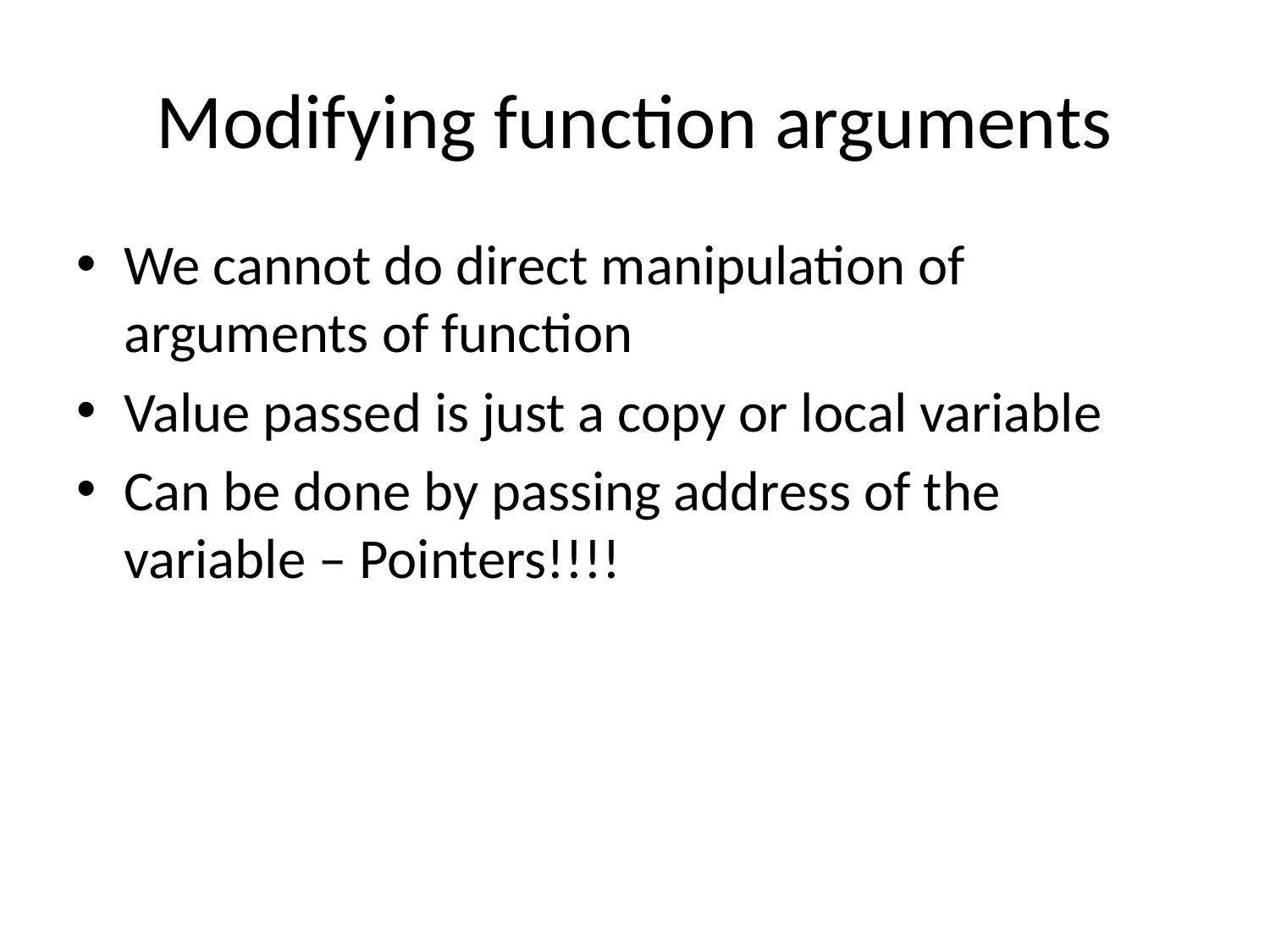

# Modifying function arguments
We cannot do direct manipulation of arguments of function
Value passed is just a copy or local variable
Can be done by passing address of the variable – Pointers!!!!